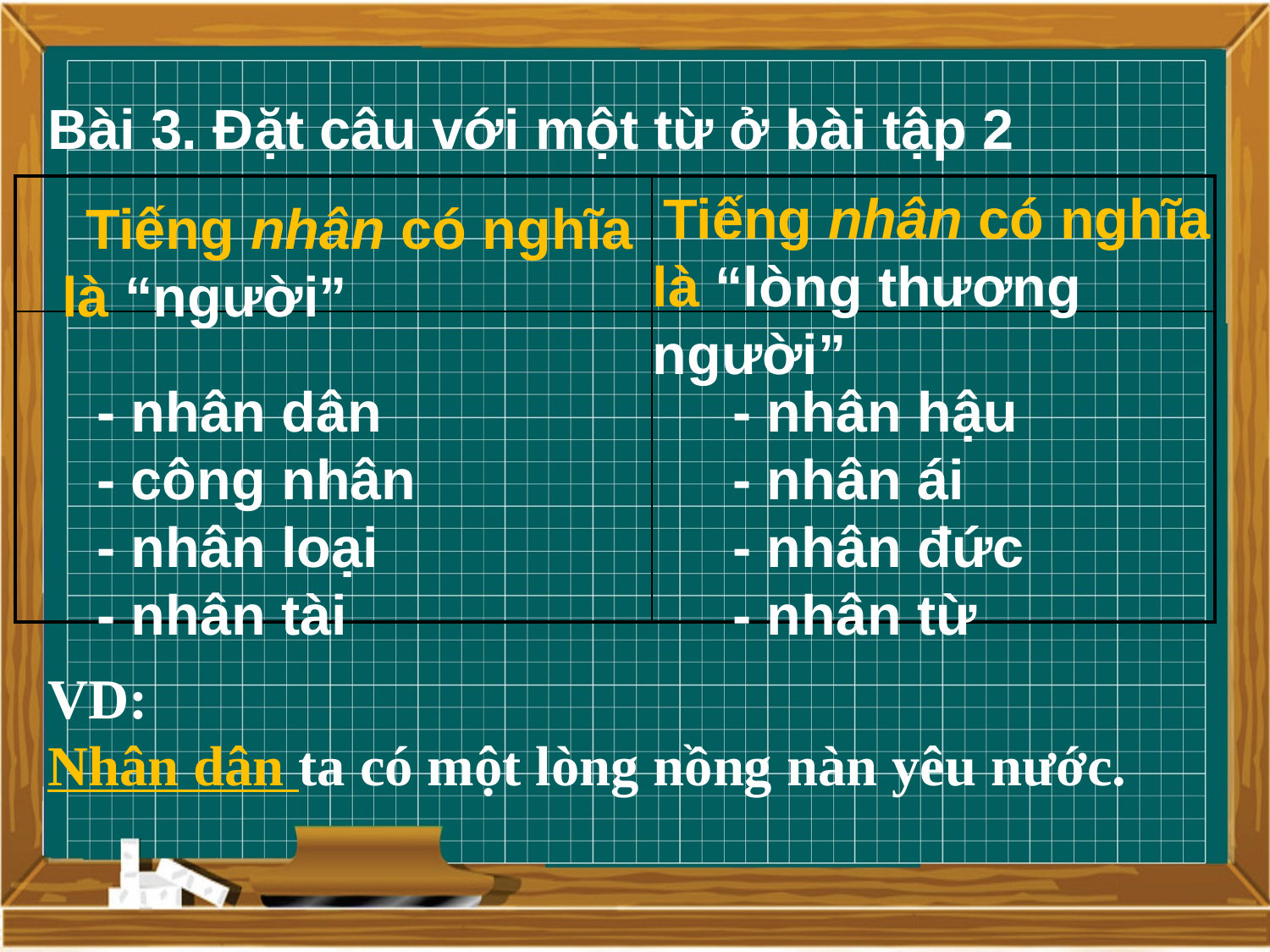

Bài 3. Đặt câu với một từ ở bài tập 2
|  |  |
| --- | --- |
|  |  |
 Tiếng nhân có nghĩa là “lòng thương người”
Tiếng nhân có nghĩa
là “người”
- nhân hậu
- nhân ái
- nhân đức
- nhân từ
- nhân dân
- công nhân
- nhân loại
- nhân tài
VD:
Nhân dân ta có một lòng nồng nàn yêu nước.